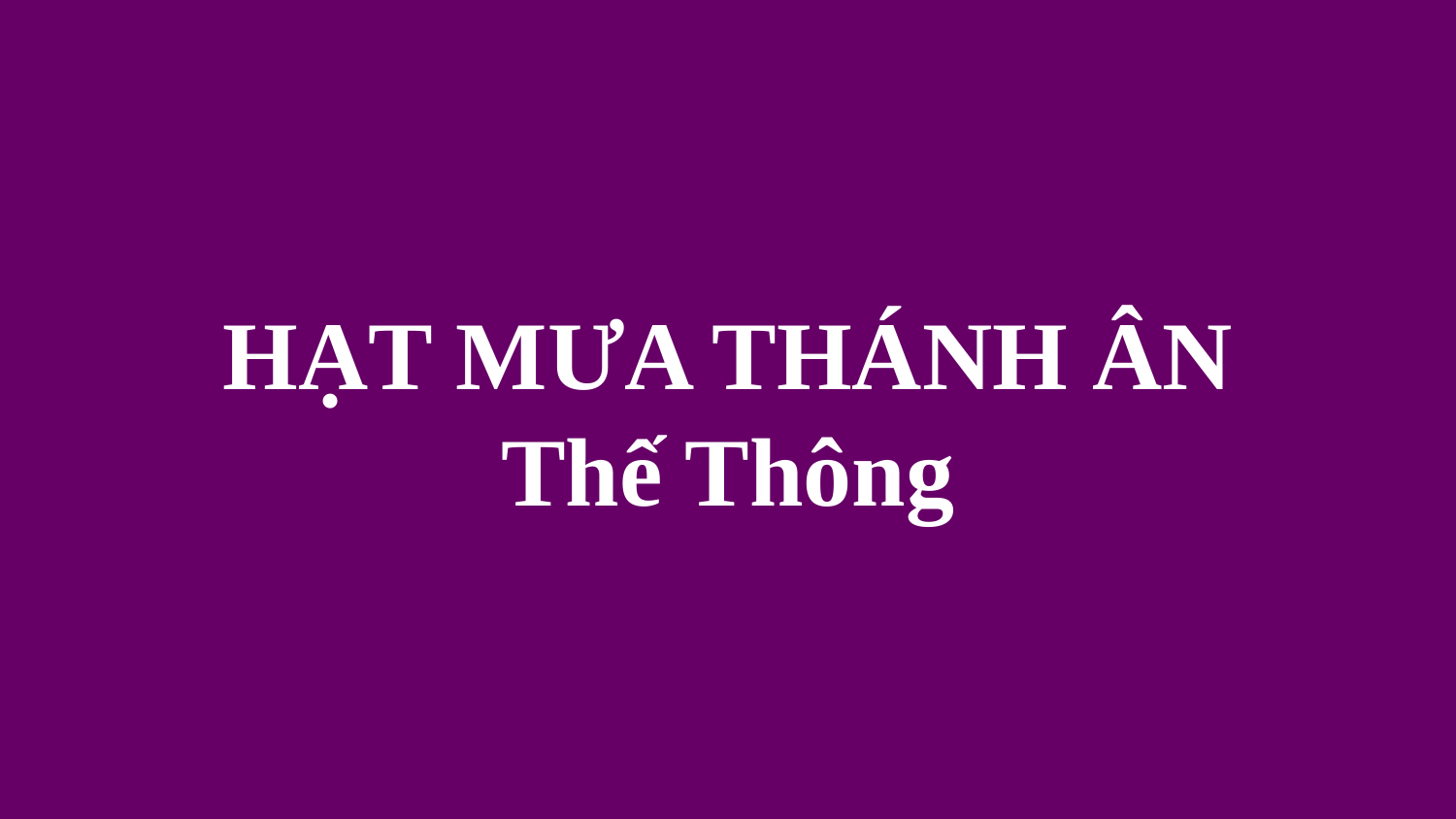

# HẠT MƯA THÁNH ÂN Thế Thông